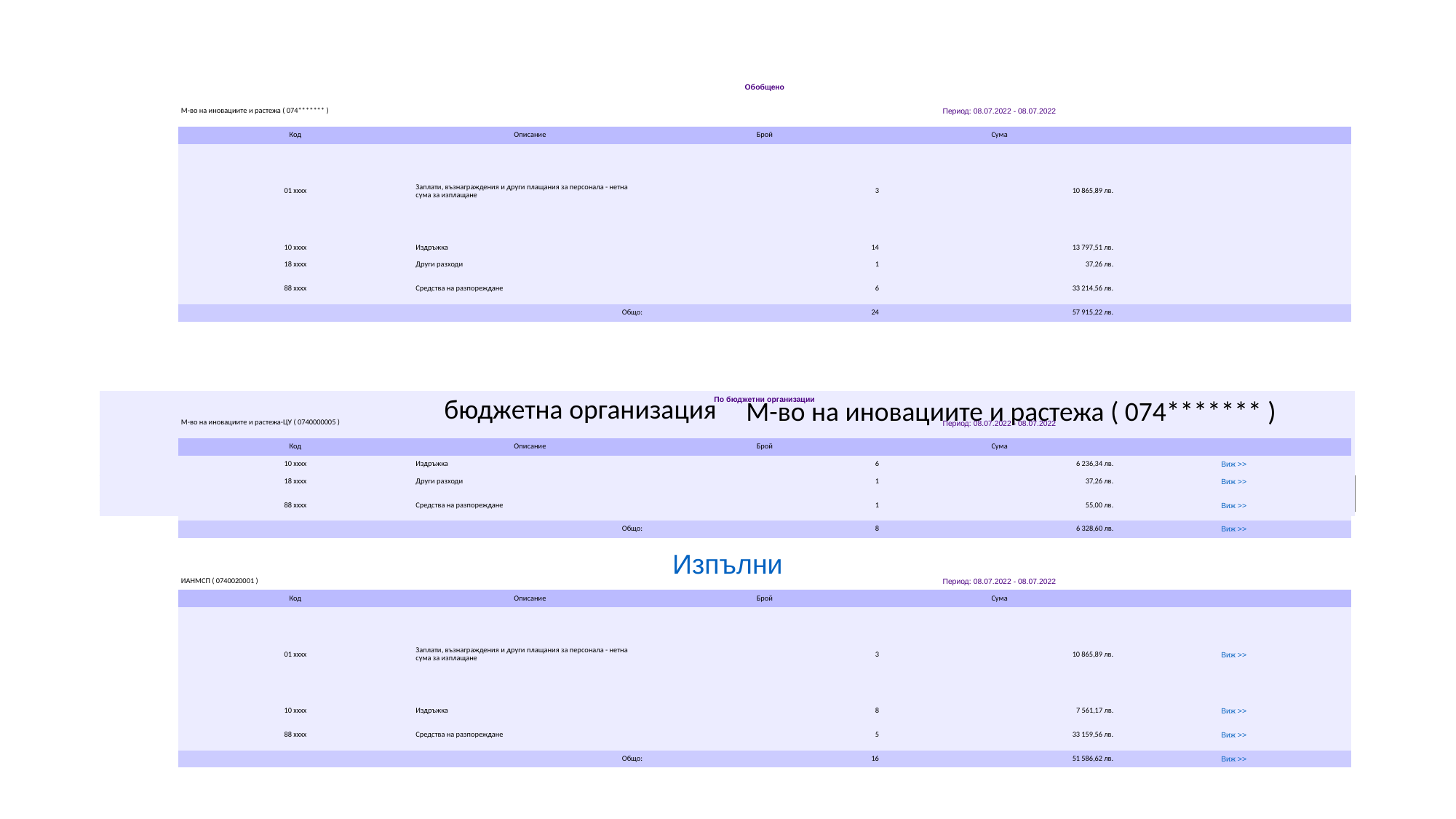

| Обобщено |  |  |  |  |
| --- | --- | --- | --- | --- |
| М-во на иновациите и растежа ( 074\*\*\*\*\*\*\* ) |  | Период: 08.07.2022 - 08.07.2022 |  |  |
| Код | Описание | Брой | Сума |  |
| 01 xxxx | Заплати, възнаграждения и други плащания за персонала - нетна сума за изплащане | 3 | 10 865,89 лв. |  |
| 10 xxxx | Издръжка | 14 | 13 797,51 лв. |  |
| 18 xxxx | Други разходи | 1 | 37,26 лв. |  |
| 88 xxxx | Средства на разпореждане | 6 | 33 214,56 лв. |  |
| Общо: |  | 24 | 57 915,22 лв. |  |
|  |  |  |  |  |
|  |  |  |  |  |
|  |  |  |  |  |
|  |  |  |  |  |
| По бюджетни организации |  |  |  |  |
| М-во на иновациите и растежа-ЦУ ( 0740000005 ) |  | Период: 08.07.2022 - 08.07.2022 |  |  |
| Код | Описание | Брой | Сума |  |
| 10 xxxx | Издръжка | 6 | 6 236,34 лв. | Виж >> |
| 18 xxxx | Други разходи | 1 | 37,26 лв. | Виж >> |
| 88 xxxx | Средства на разпореждане | 1 | 55,00 лв. | Виж >> |
| Общо: |  | 8 | 6 328,60 лв. | Виж >> |
|  |  |  |  |  |
|  |  |  |  |  |
| ИАНМСП ( 0740020001 ) |  | Период: 08.07.2022 - 08.07.2022 |  |  |
| Код | Описание | Брой | Сума |  |
| 01 xxxx | Заплати, възнаграждения и други плащания за персонала - нетна сума за изплащане | 3 | 10 865,89 лв. | Виж >> |
| 10 xxxx | Издръжка | 8 | 7 561,17 лв. | Виж >> |
| 88 xxxx | Средства на разпореждане | 5 | 33 159,56 лв. | Виж >> |
| Общо: |  | 16 | 51 586,62 лв. | Виж >> |
|  |  |  |  |  |
|  |  |  |  |  |
#
|  |  |
| --- | --- |
| бюджетна организация | М-во на иновациите и растежа ( 074\*\*\*\*\*\*\* ) |
| от дата на изпълнение |  |
| до дата на изпълнение |  |
| Изпълни |  |
| Преводи и директни операции по кодове за вид плащане в СЕБРА |  |  |
| --- | --- | --- |
| Меню | Поддръжка | Помощ |
|  |  |  |
|  |
| --- |